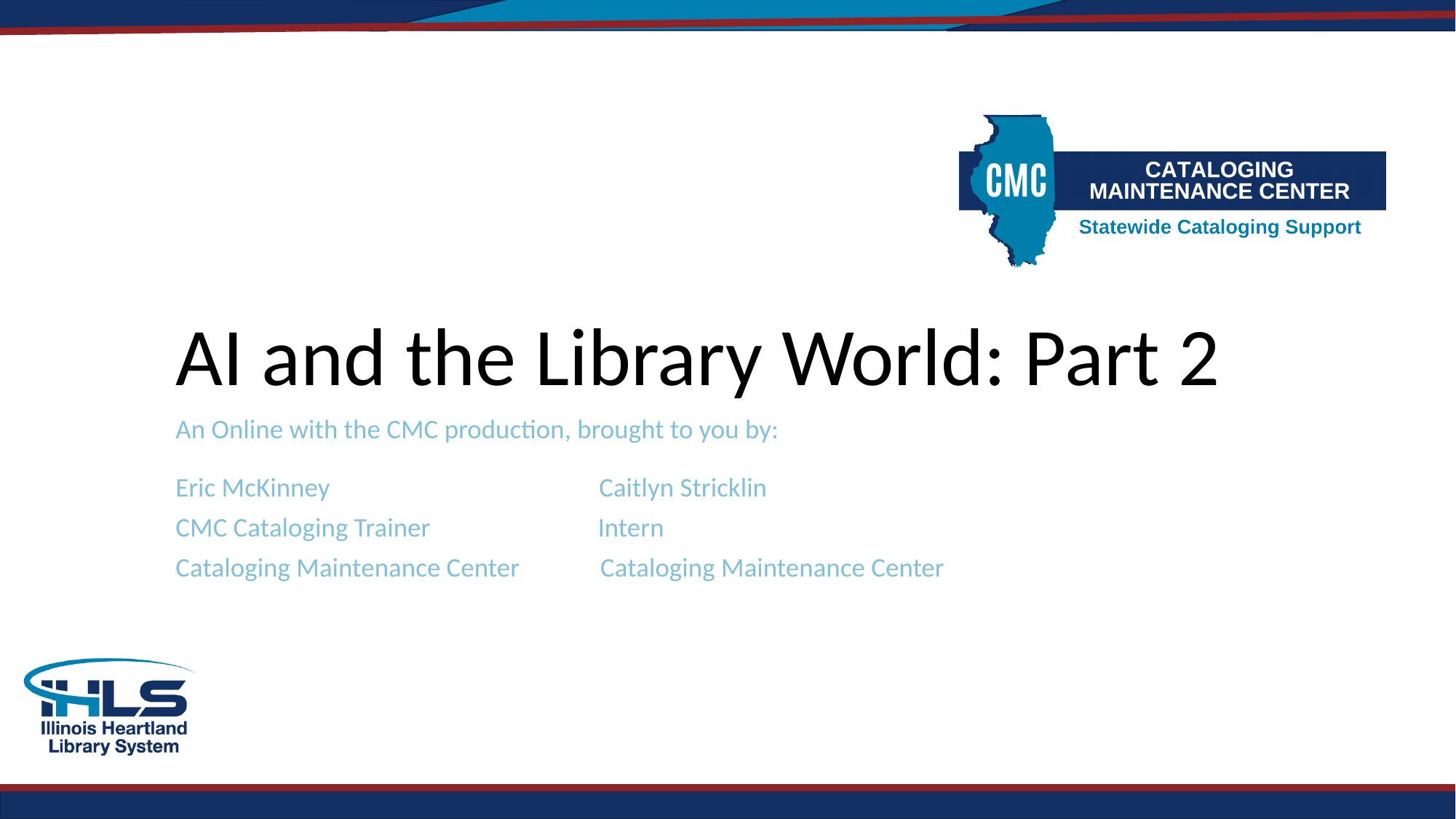

# AI and the Library World: Part 2
An Online with the CMC production, brought to you by:
Eric McKinney          Caitlyn Stricklin
CMC Cataloging Trainer       Intern
Cataloging Maintenance Center   Cataloging Maintenance Center